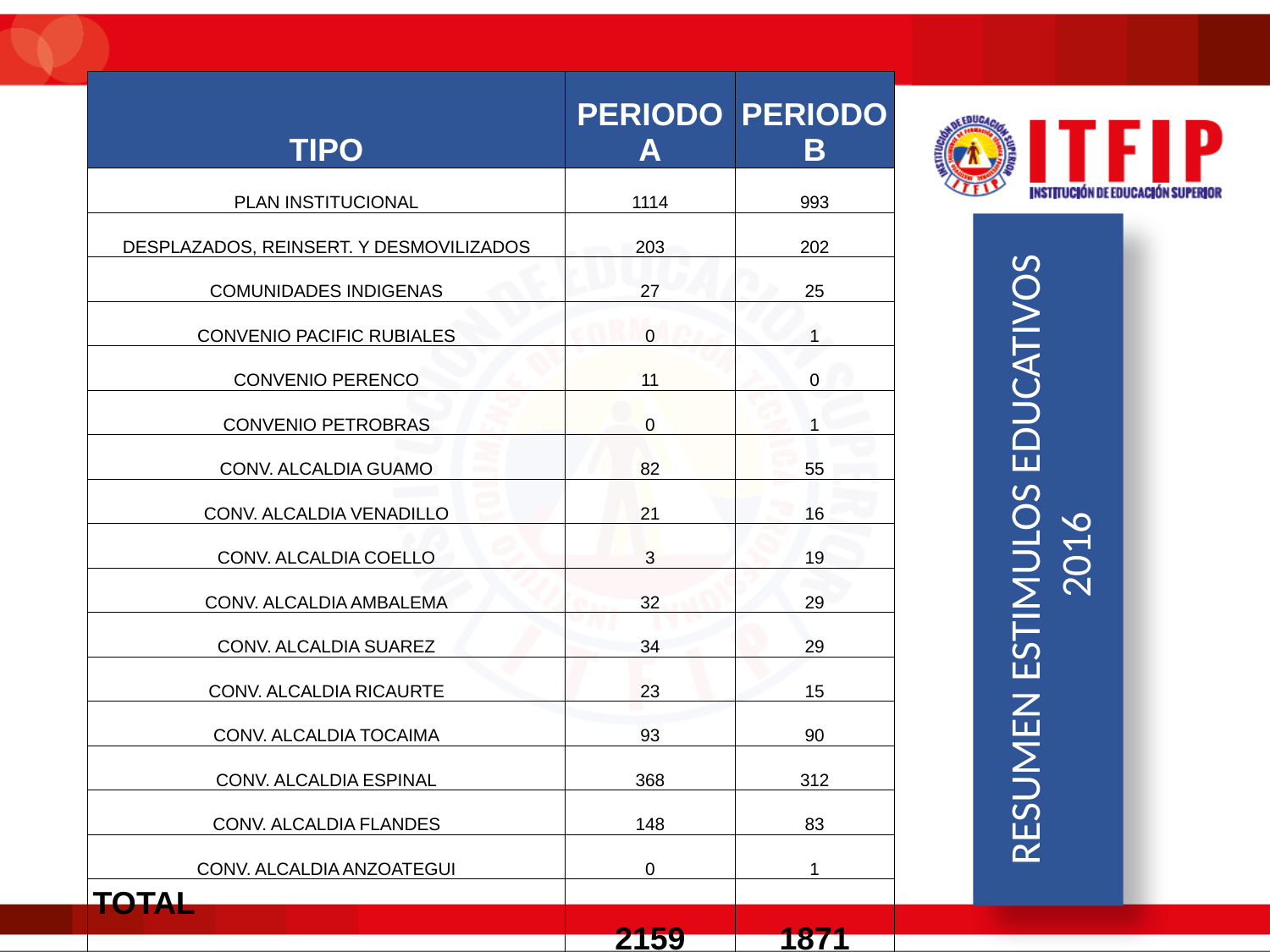

| TIPO | PERIODO A | PERIODO B |
| --- | --- | --- |
| PLAN INSTITUCIONAL | 1114 | 993 |
| DESPLAZADOS, REINSERT. Y DESMOVILIZADOS | 203 | 202 |
| COMUNIDADES INDIGENAS | 27 | 25 |
| CONVENIO PACIFIC RUBIALES | 0 | 1 |
| CONVENIO PERENCO | 11 | 0 |
| CONVENIO PETROBRAS | 0 | 1 |
| CONV. ALCALDIA GUAMO | 82 | 55 |
| CONV. ALCALDIA VENADILLO | 21 | 16 |
| CONV. ALCALDIA COELLO | 3 | 19 |
| CONV. ALCALDIA AMBALEMA | 32 | 29 |
| CONV. ALCALDIA SUAREZ | 34 | 29 |
| CONV. ALCALDIA RICAURTE | 23 | 15 |
| CONV. ALCALDIA TOCAIMA | 93 | 90 |
| CONV. ALCALDIA ESPINAL | 368 | 312 |
| CONV. ALCALDIA FLANDES | 148 | 83 |
| CONV. ALCALDIA ANZOATEGUI | 0 | 1 |
| TOTAL | 2159 | 1871 |

RESUMEN ESTIMULOS EDUCATIVOS
 2016